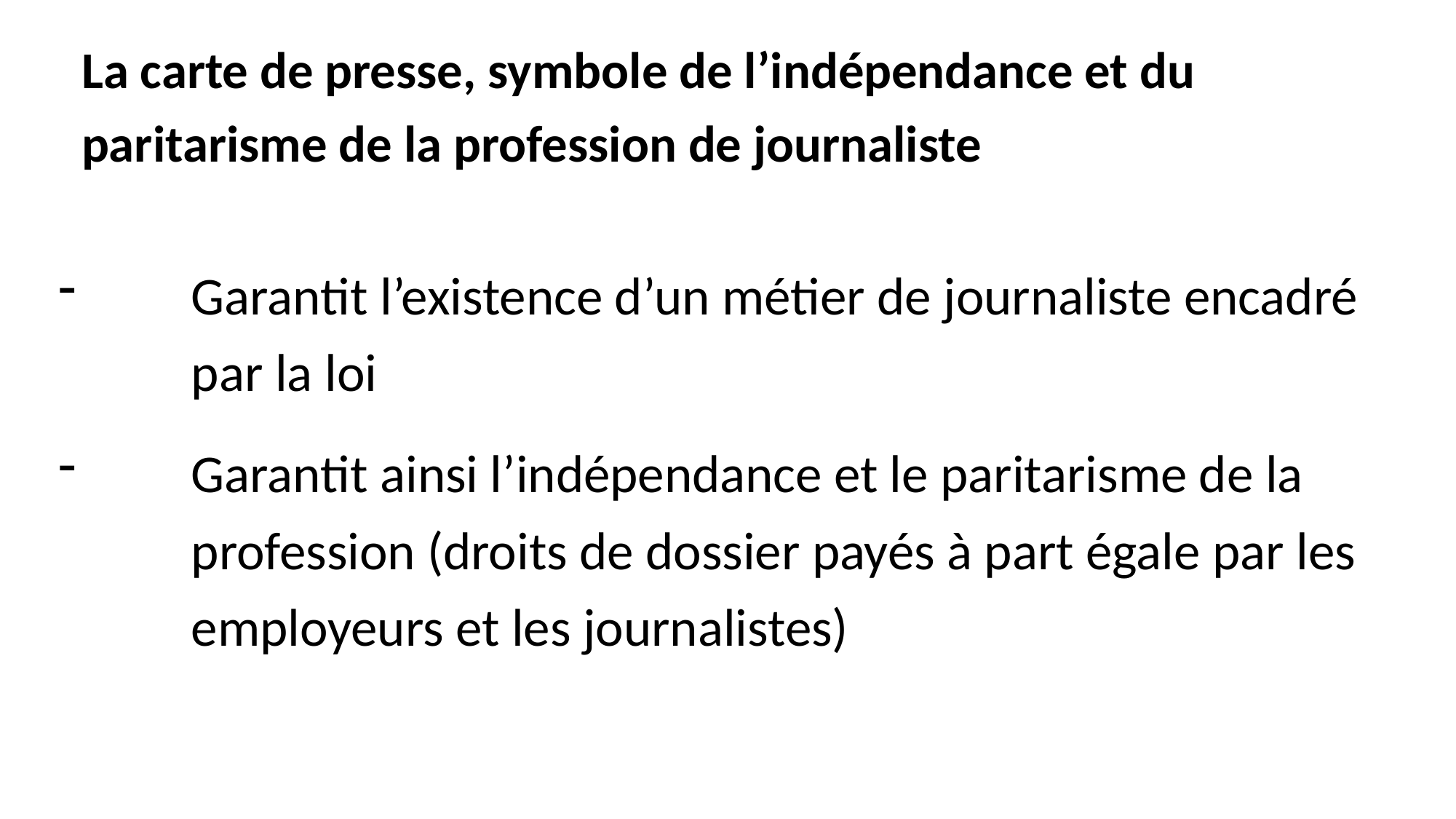

# La carte de presse, symbole de l’indépendance et du paritarisme de la profession de journaliste
Garantit l’existence d’un métier de journaliste encadré par la loi
Garantit ainsi l’indépendance et le paritarisme de la profession (droits de dossier payés à part égale par les employeurs et les journalistes)